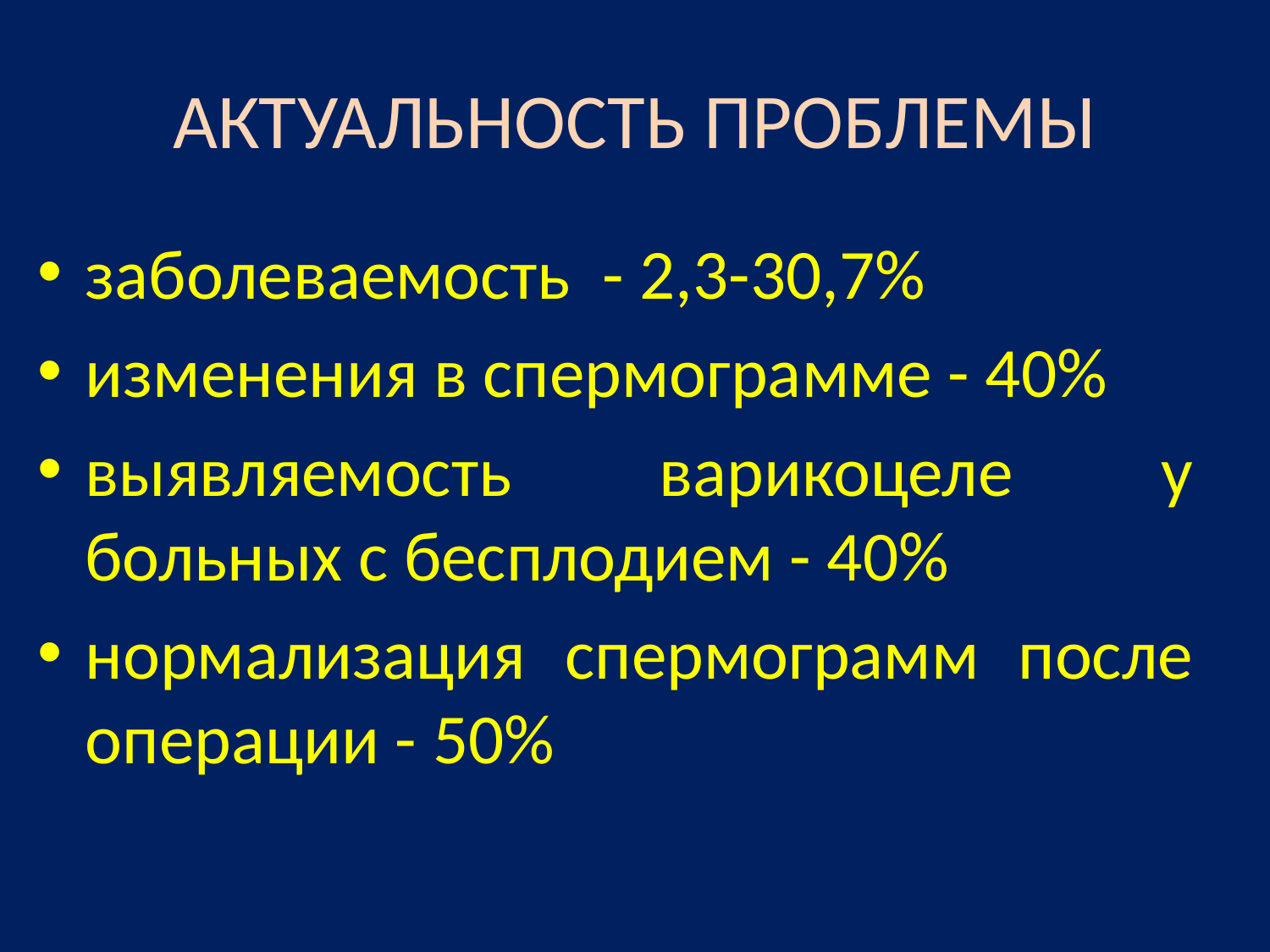

# АКТУАЛЬНОСТЬ ПРОБЛЕМЫ
заболеваемость  - 2,3-30,7%
изменения в спермограмме - 40%
выявляемость варикоцеле у больных с бесплодием - 40%
нормализация спермограмм после операции - 50%